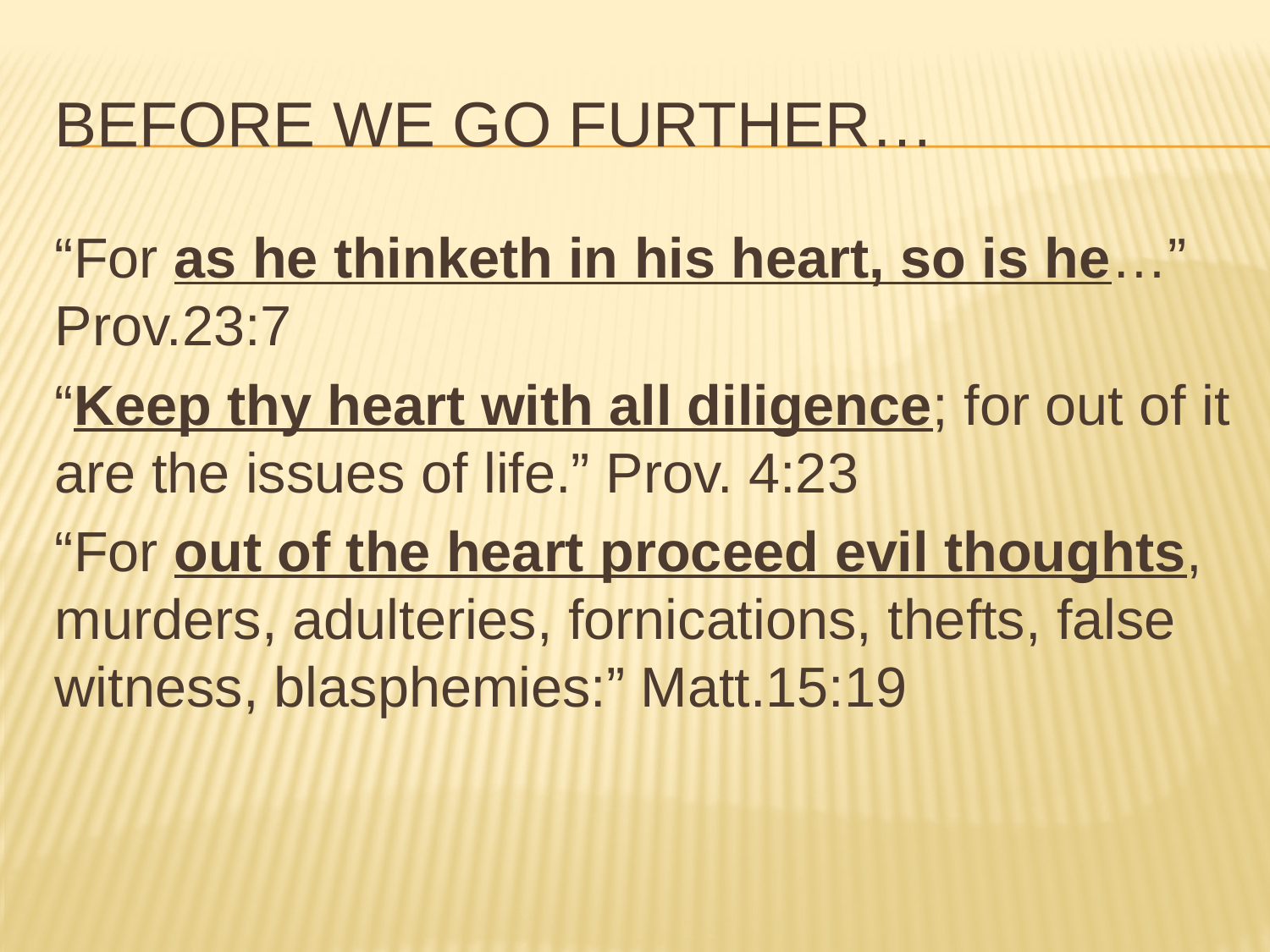

# Before we go further…
“For as he thinketh in his heart, so is he…” Prov.23:7
“Keep thy heart with all diligence; for out of it are the issues of life.” Prov. 4:23
“For out of the heart proceed evil thoughts, murders, adulteries, fornications, thefts, false witness, blasphemies:” Matt.15:19